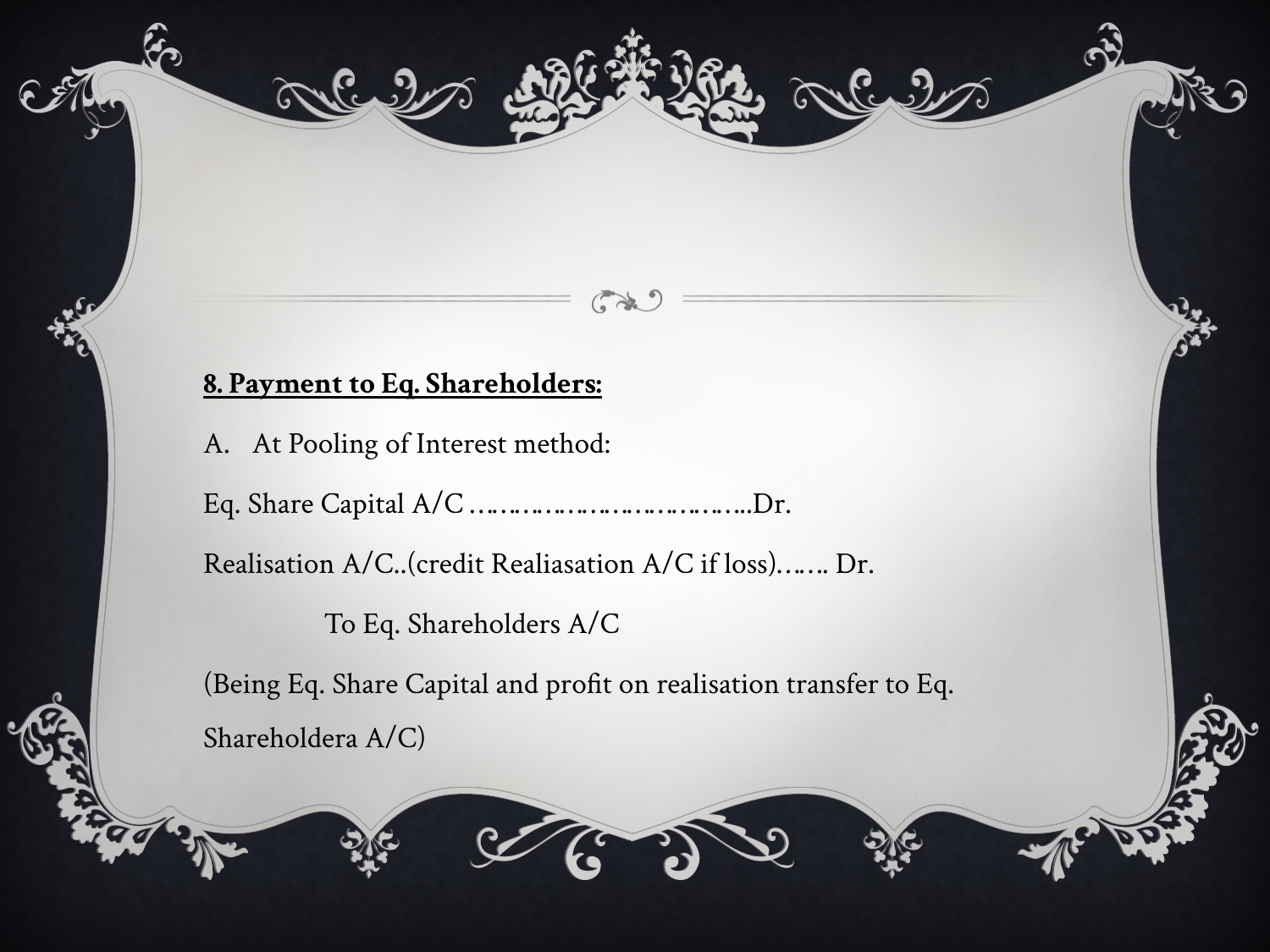

#
8. Payment to Eq. Shareholders:
At Pooling of Interest method:
Eq. Share Capital A/C ………………………………..Dr.
Realisation A/C..(credit Realiasation A/C if loss)……. Dr.
	To Eq. Shareholders A/C
(Being Eq. Share Capital and profit on realisation transfer to Eq. Shareholdera A/C)